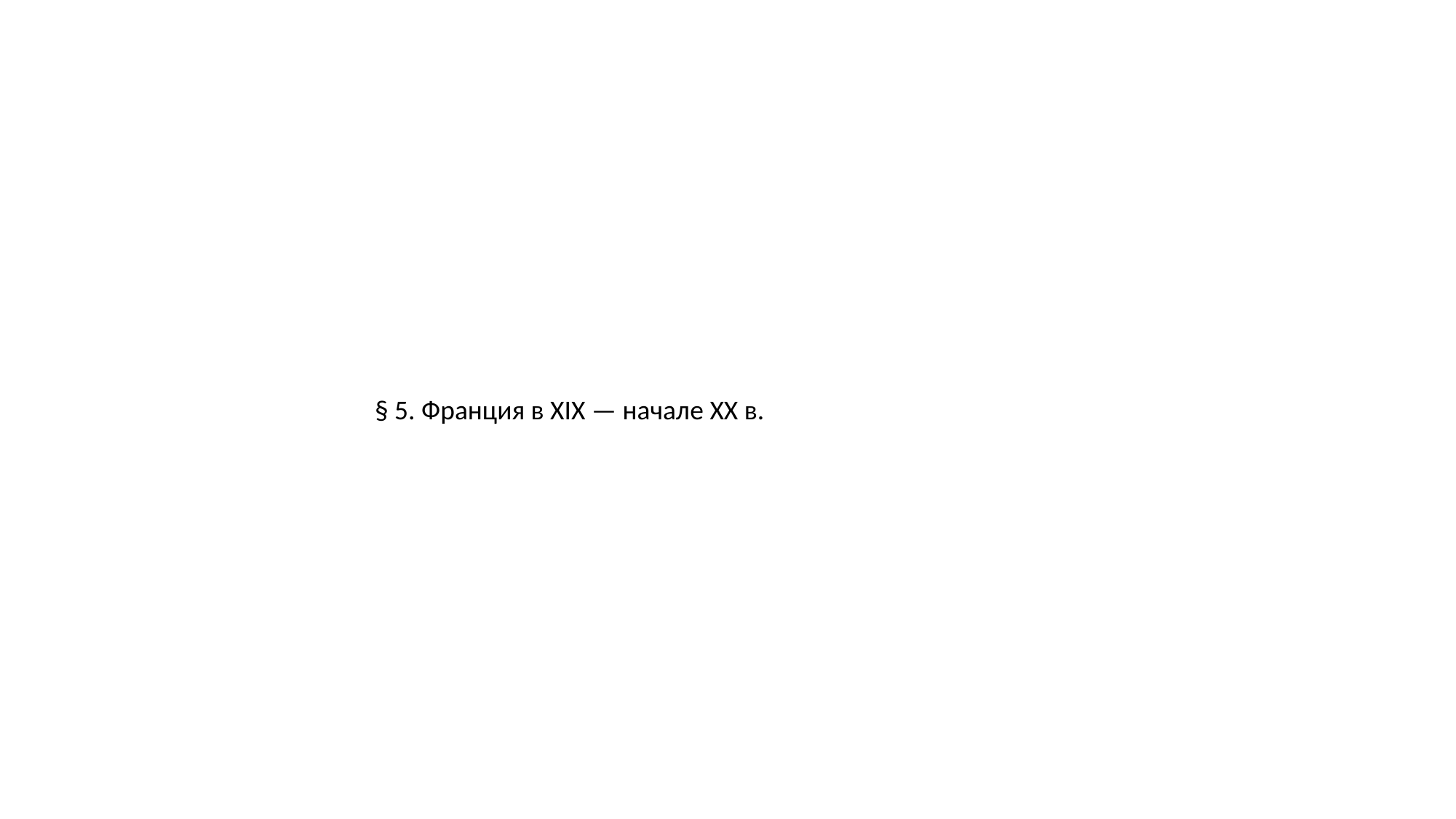

#
§ 5. Франция в XIX — начале XX в.